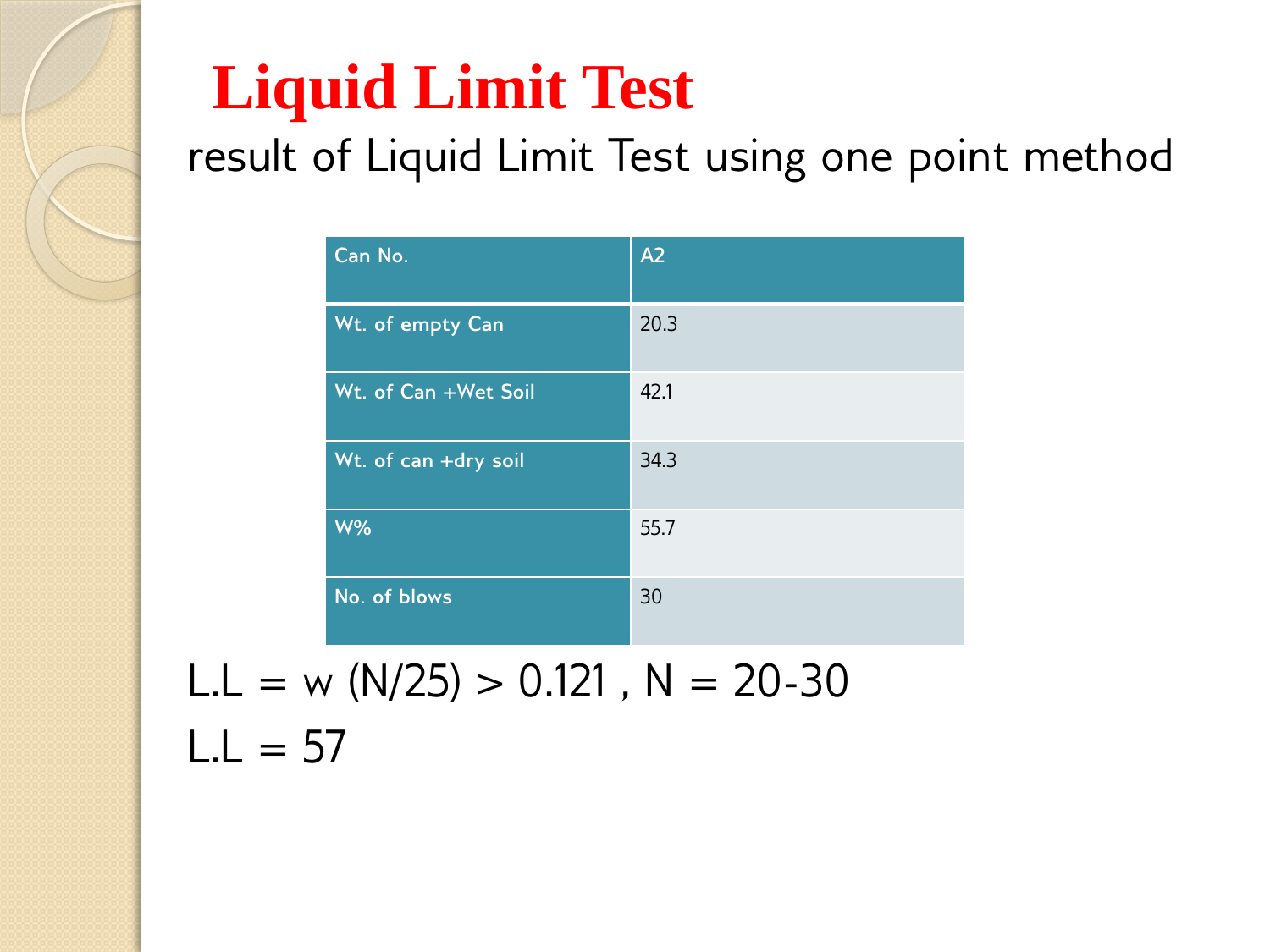

# Liquid Limit Test
result of Liquid Limit Test using one point method

L.L = w (N/25) > 0.121 , N = 20-30
L.L = 57

| Can No. | A2 |
| --- | --- |
| Wt. of empty Can | 20.3 |
| Wt. of Can +Wet Soil | 42.1 |
| Wt. of can +dry soil | 34.3 |
| W% | 55.7 |
| No. of blows | 30 |